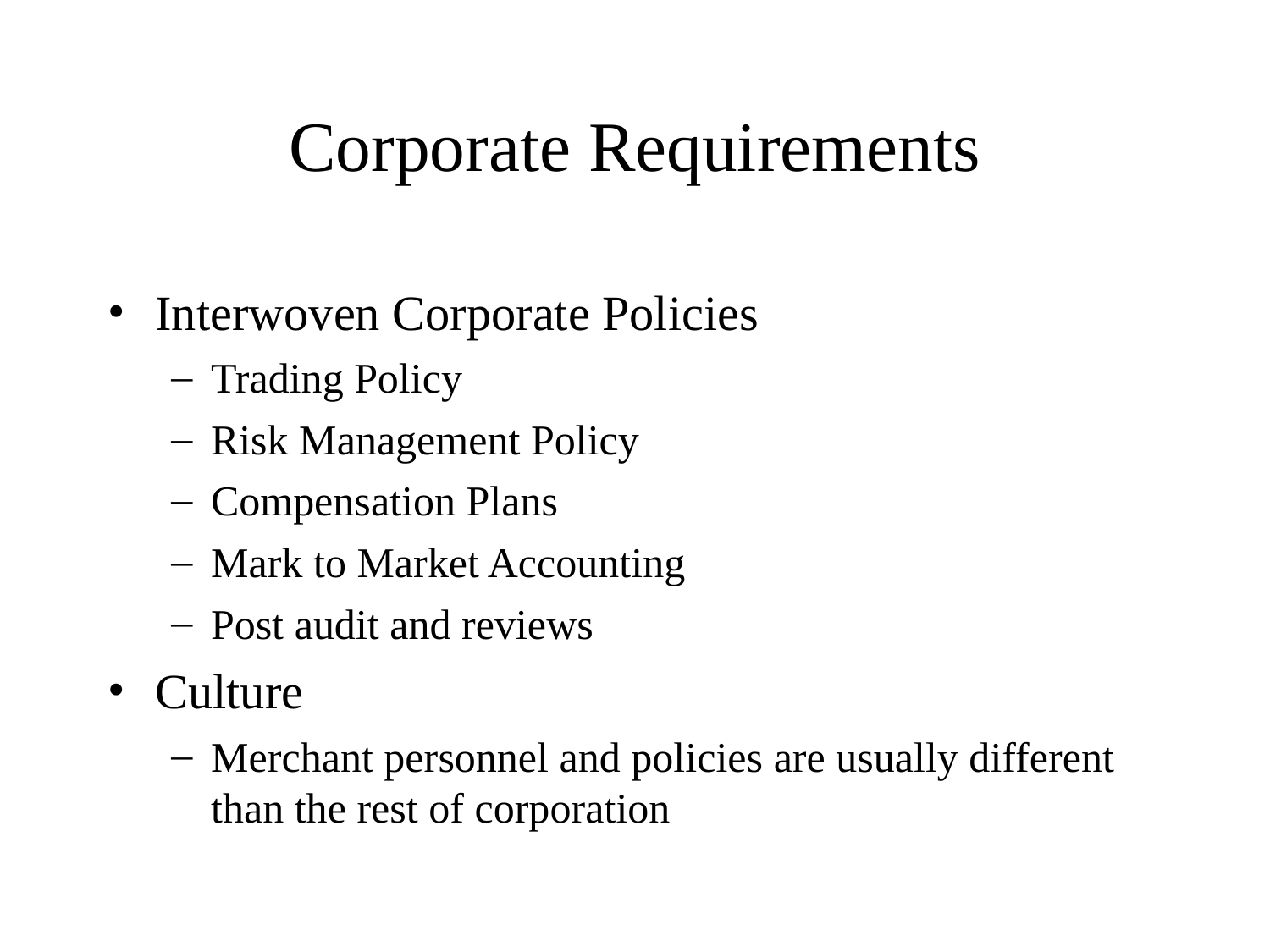

# Corporate Requirements
Interwoven Corporate Policies
Trading Policy
Risk Management Policy
Compensation Plans
Mark to Market Accounting
Post audit and reviews
Culture
Merchant personnel and policies are usually different than the rest of corporation